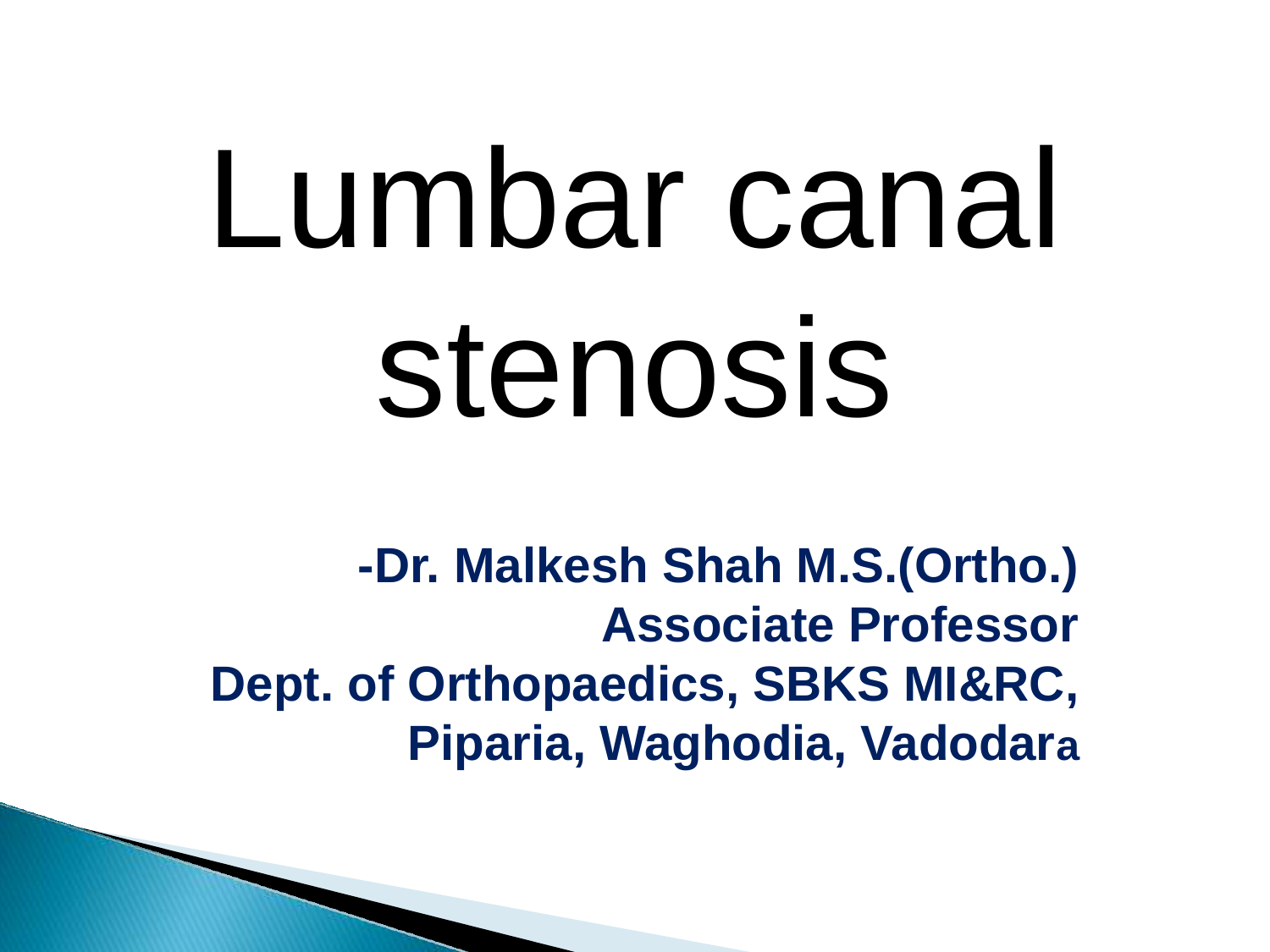

# Lumbar canal stenosis
-Dr. Malkesh Shah M.S.(Ortho.)
Associate Professor
Dept. of Orthopaedics, SBKS MI&RC,
Piparia, Waghodia, Vadodara